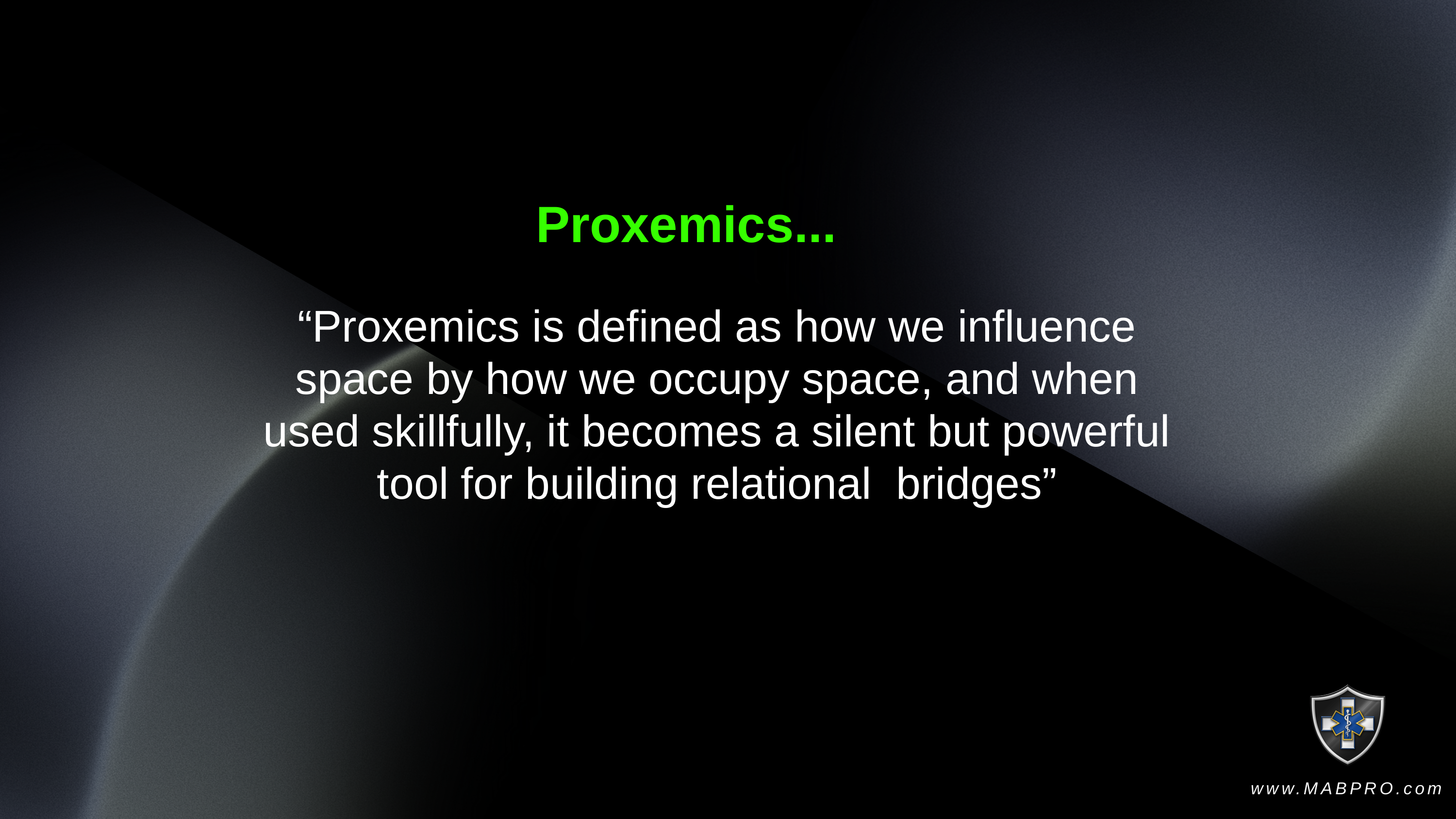

Proxemics...

“Proxemics is defined as how we influence space by how we occupy space, and when used skillfully, it becomes a silent but powerful tool for building relational  bridges”

www.MABPRO.com